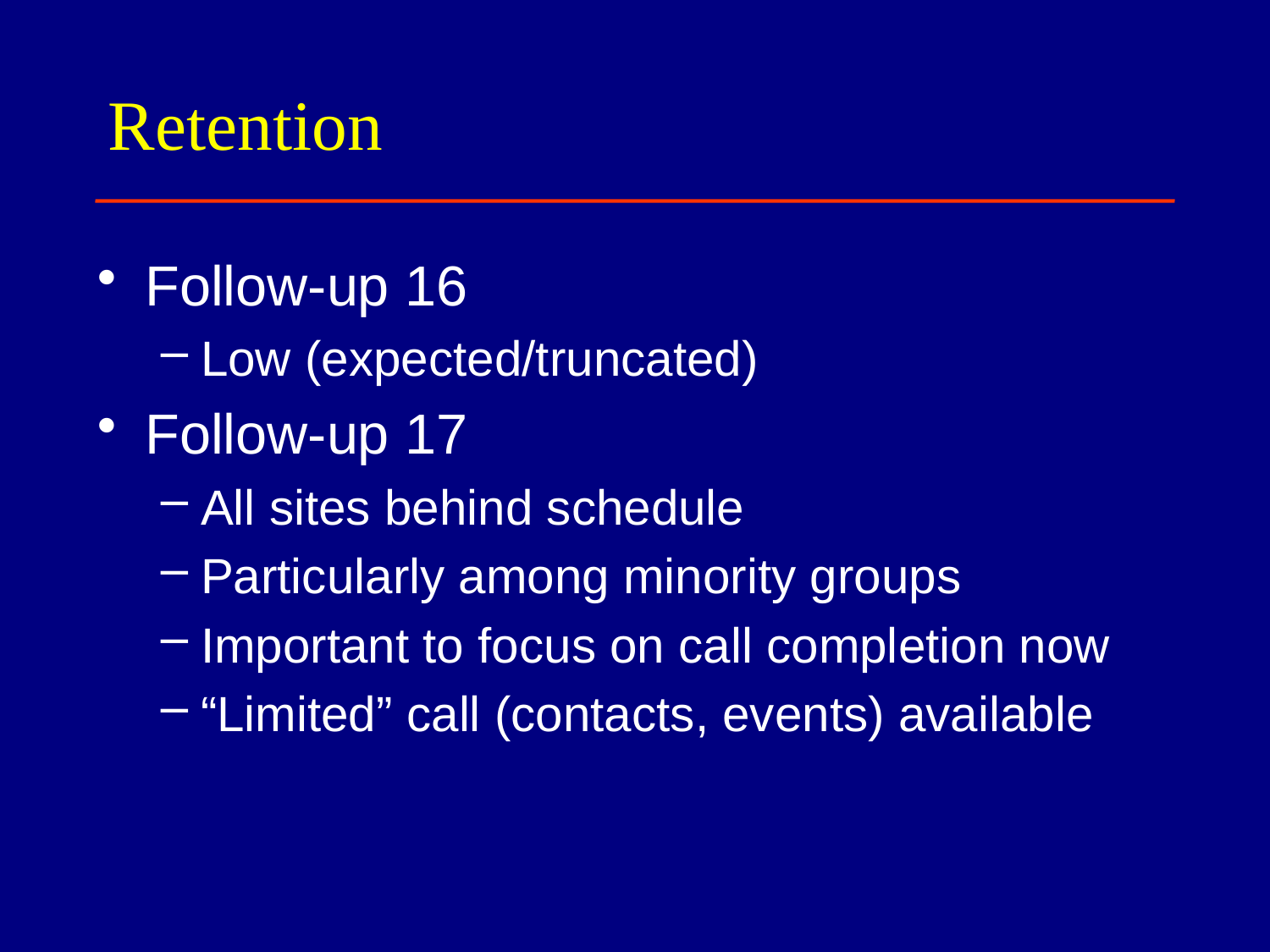

# Retention
Follow-up 16
Low (expected/truncated)
Follow-up 17
All sites behind schedule
Particularly among minority groups
Important to focus on call completion now
“Limited” call (contacts, events) available